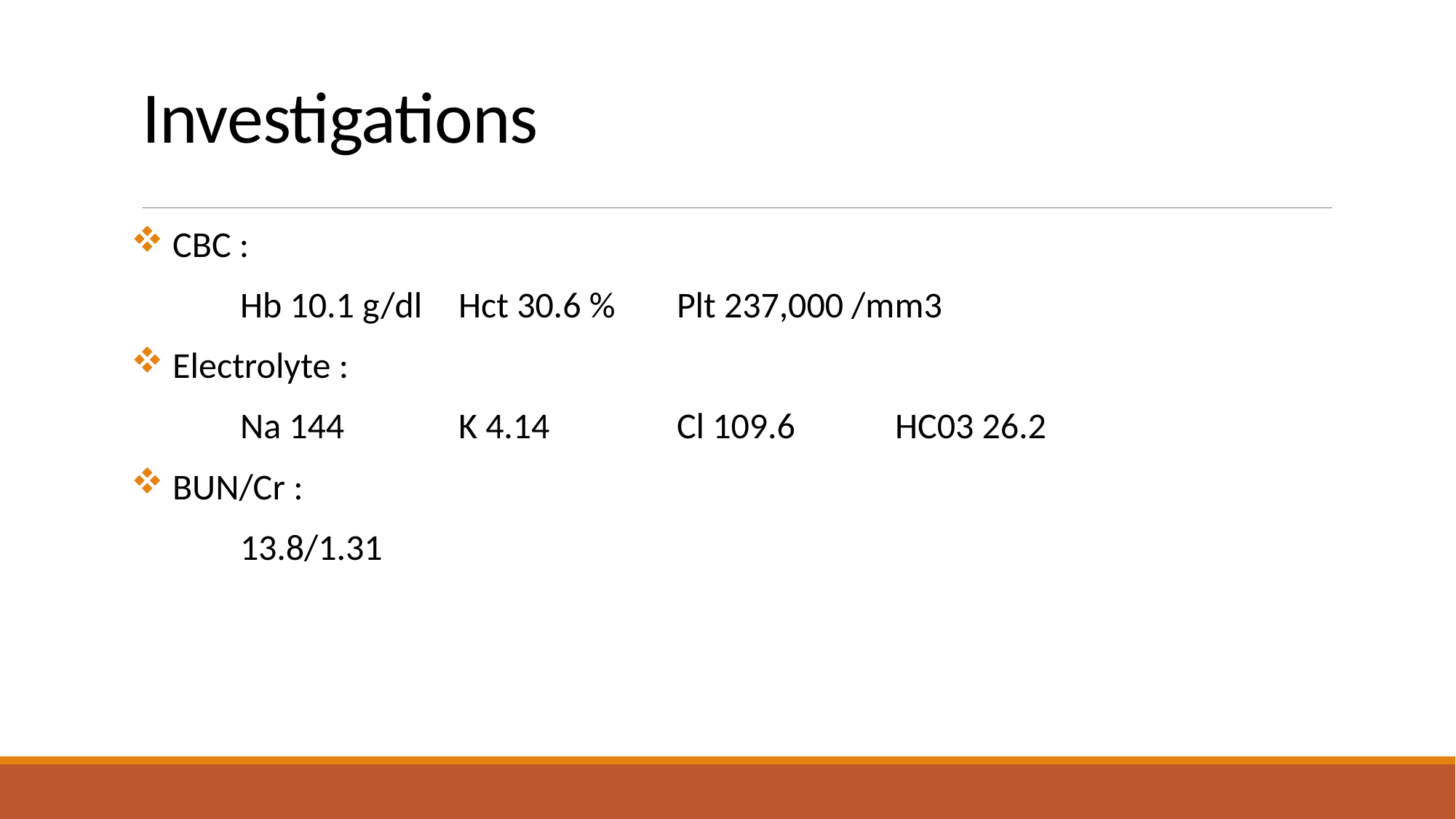

# Investigations
 CBC :
	Hb 10.1 g/dl	Hct 30.6 %	Plt 237,000 /mm3
 Electrolyte :
	Na 144		K 4.14		Cl 109.6	HC03 26.2
 BUN/Cr :
	13.8/1.31